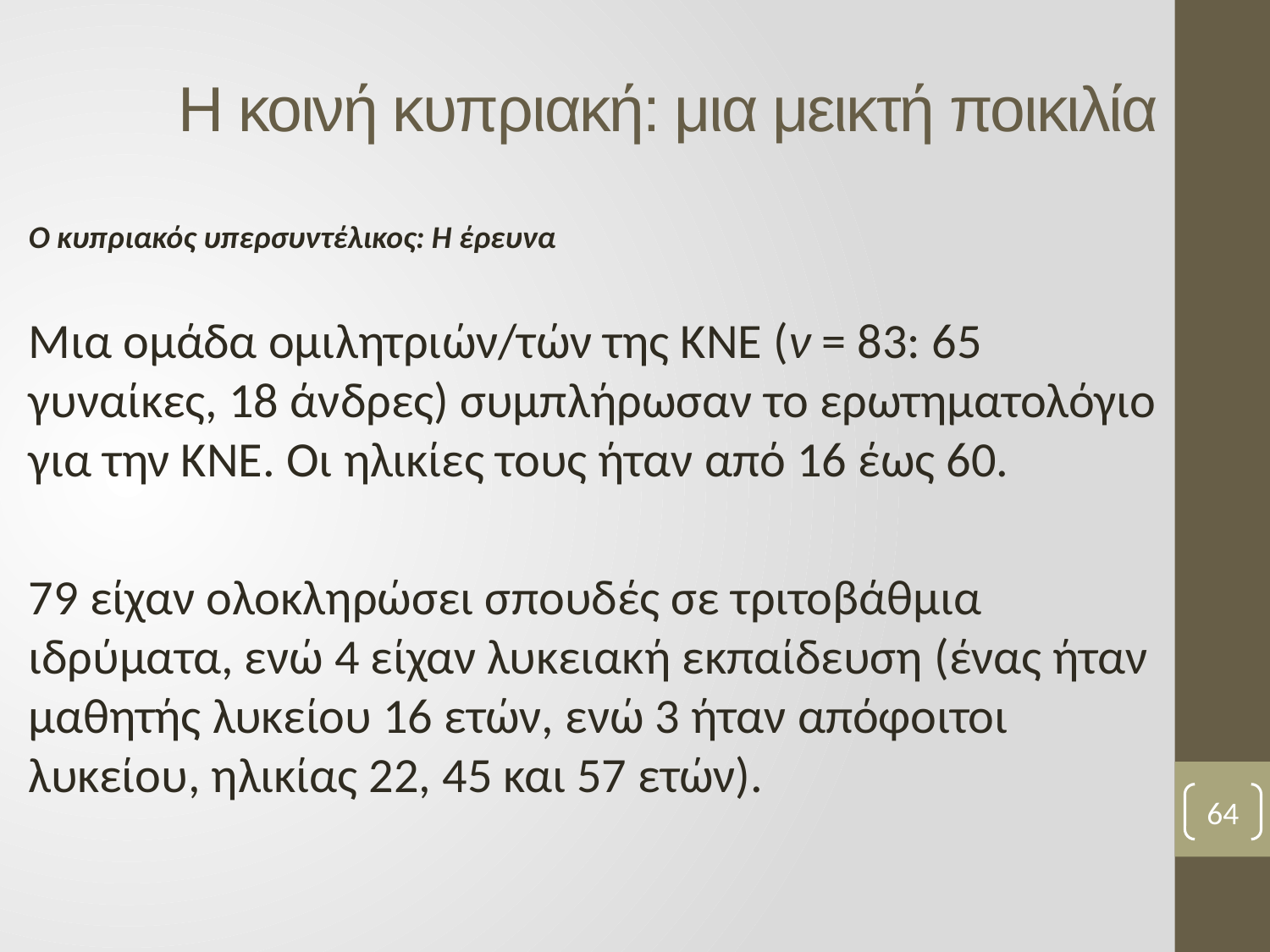

# Η κοινή κυπριακή: μια μεικτή ποικιλία

Ο κυπριακός υπερσυντέλικος: Η έρευνα

Μια ομάδα ομιλητριών/τών της ΚΝΕ (ν = 83: 65 γυναίκες, 18 άνδρες) συμπλήρωσαν το ερωτηματολόγιο για την ΚΝΕ. Οι ηλικίες τους ήταν από 16 έως 60.

79 είχαν ολοκληρώσει σπουδές σε τριτοβάθμια ιδρύματα, ενώ 4 είχαν λυκειακή εκπαίδευση (ένας ήταν μαθητής λυκείου 16 ετών, ενώ 3 ήταν απόφοιτοι λυκείου, ηλικίας 22, 45 και 57 ετών).

64